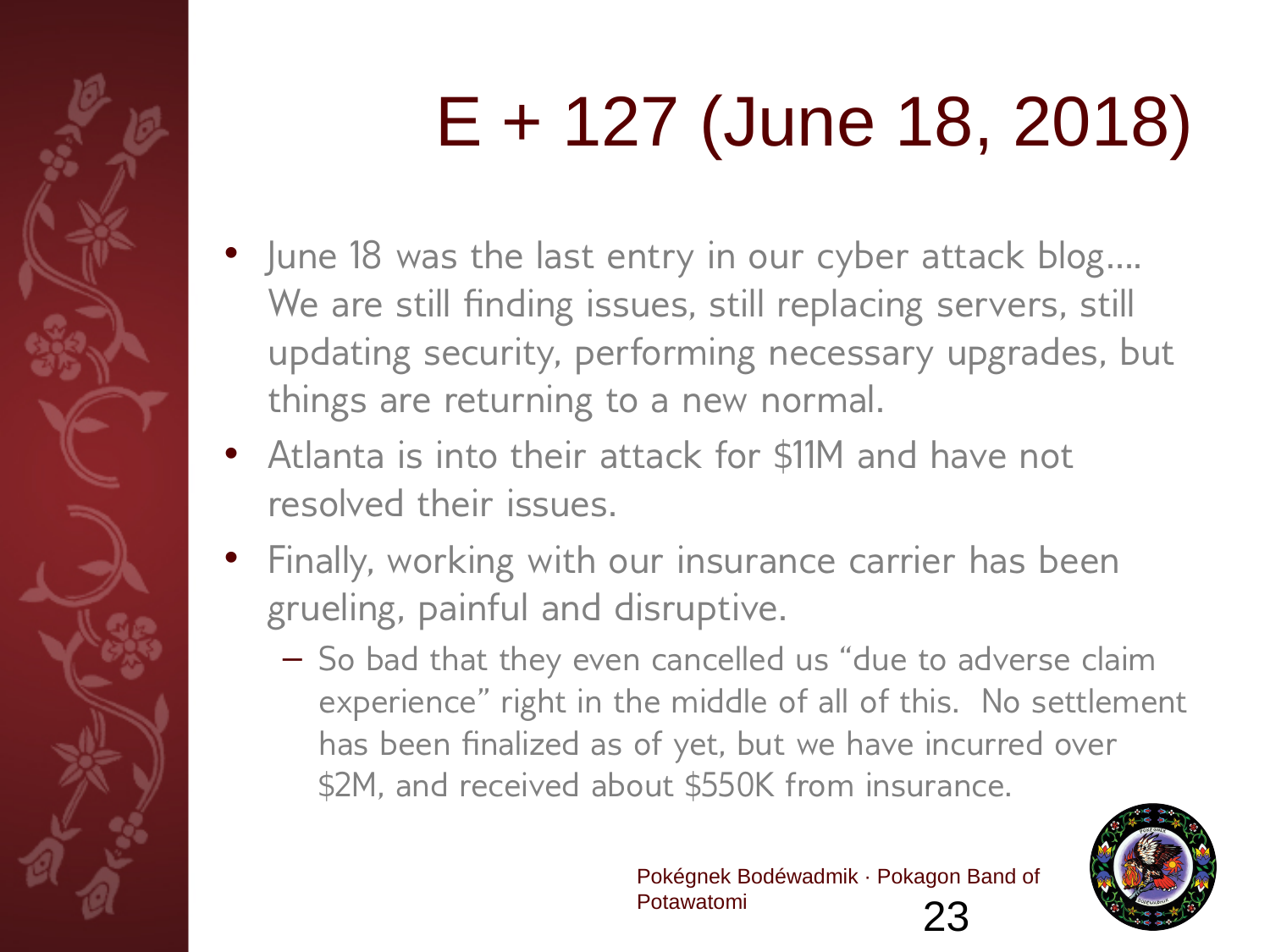

# E + 127 (June 18, 2018)
June 18 was the last entry in our cyber attack blog…. We are still finding issues, still replacing servers, still updating security, performing necessary upgrades, but things are returning to a new normal.
Atlanta is into their attack for $11M and have not resolved their issues.
Finally, working with our insurance carrier has been grueling, painful and disruptive.
So bad that they even cancelled us “due to adverse claim experience” right in the middle of all of this.  No settlement has been finalized as of yet, but we have incurred over $2M, and received about $550K from insurance.

23